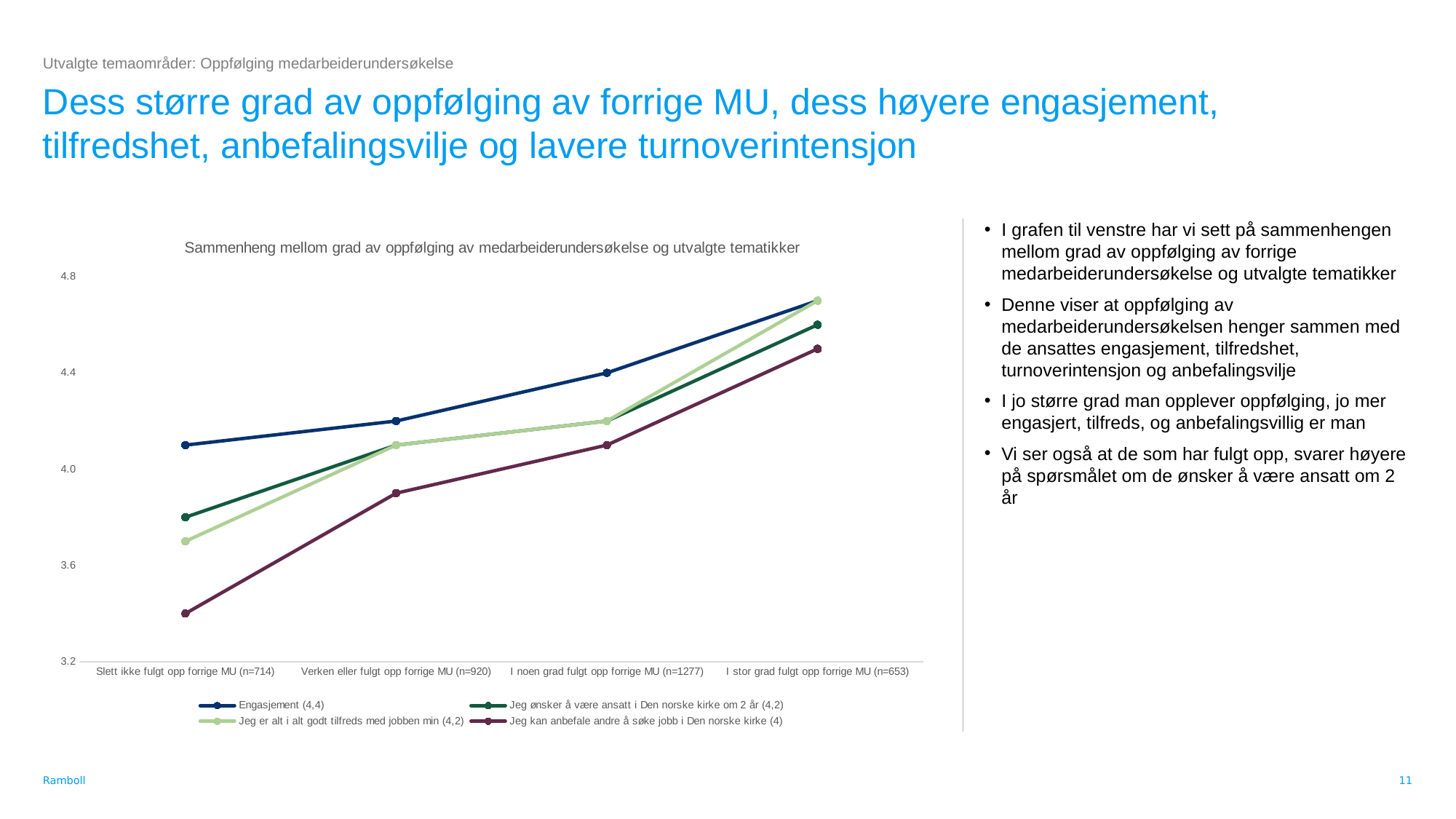

Utvalgte temaområder: Oppfølging medarbeiderundersøkelse
# Dess større grad av oppfølging av forrige MU, dess høyere engasjement, tilfredshet, anbefalingsvilje og lavere turnoverintensjon

### Chart: Sammenheng mellom grad av oppfølging av medarbeiderundersøkelse og utvalgte tematikker

| Category | Engasjement (4,4) | Jeg ønsker å være ansatt i Den norske kirke om 2 år (4,2) | Jeg er alt i alt godt tilfreds med jobben min (4,2) | Jeg kan anbefale andre å søke jobb i Den norske kirke (4) |
|---|---|---|---|---|
| Slett ikke fulgt opp forrige MU (n=714) | 4.1 | 3.8 | 3.7 | 3.4 |
| Verken eller fulgt opp forrige MU (n=920) | 4.2 | 4.1 | 4.1 | 3.9 |
| I noen grad fulgt opp forrige MU (n=1277) | 4.4 | 4.2 | 4.2 | 4.1 |
| I stor grad fulgt opp forrige MU (n=653) | 4.7 | 4.6 | 4.7 | 4.5 |
I grafen til venstre har vi sett på sammenhengen mellom grad av oppfølging av forrige medarbeiderundersøkelse og utvalgte tematikker
Denne viser at oppfølging av medarbeiderundersøkelsen henger sammen med de ansattes engasjement, tilfredshet, turnoverintensjon og anbefalingsvilje
I jo større grad man opplever oppfølging, jo mer engasjert, tilfreds, og anbefalingsvillig er man
Vi ser også at de som har fulgt opp, svarer høyere på spørsmålet om de ønsker å være ansatt om 2 år

11